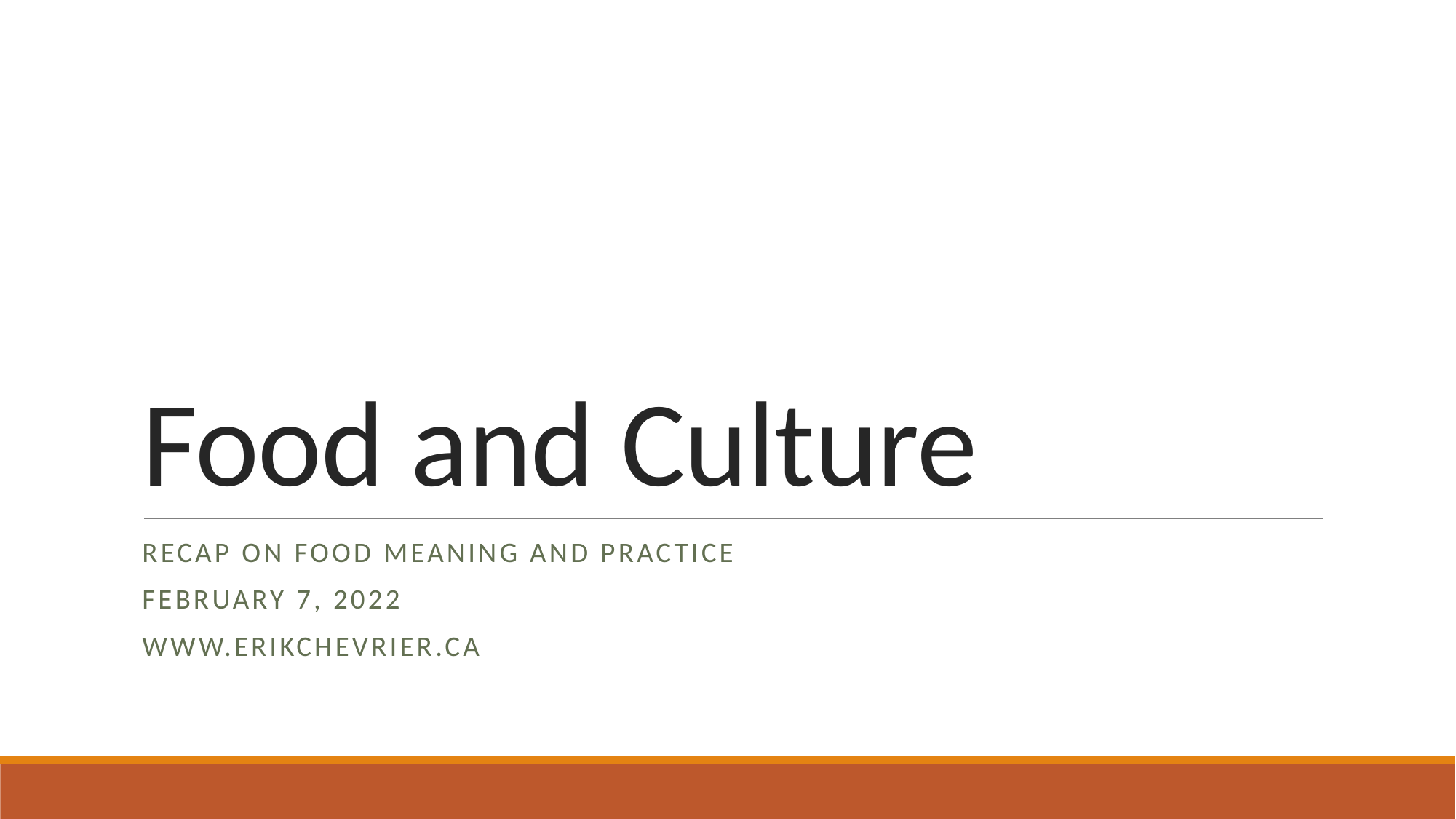

# Food and Culture
Recap on Food meaning and Practice
February 7, 2022
www.erikchevrier.ca